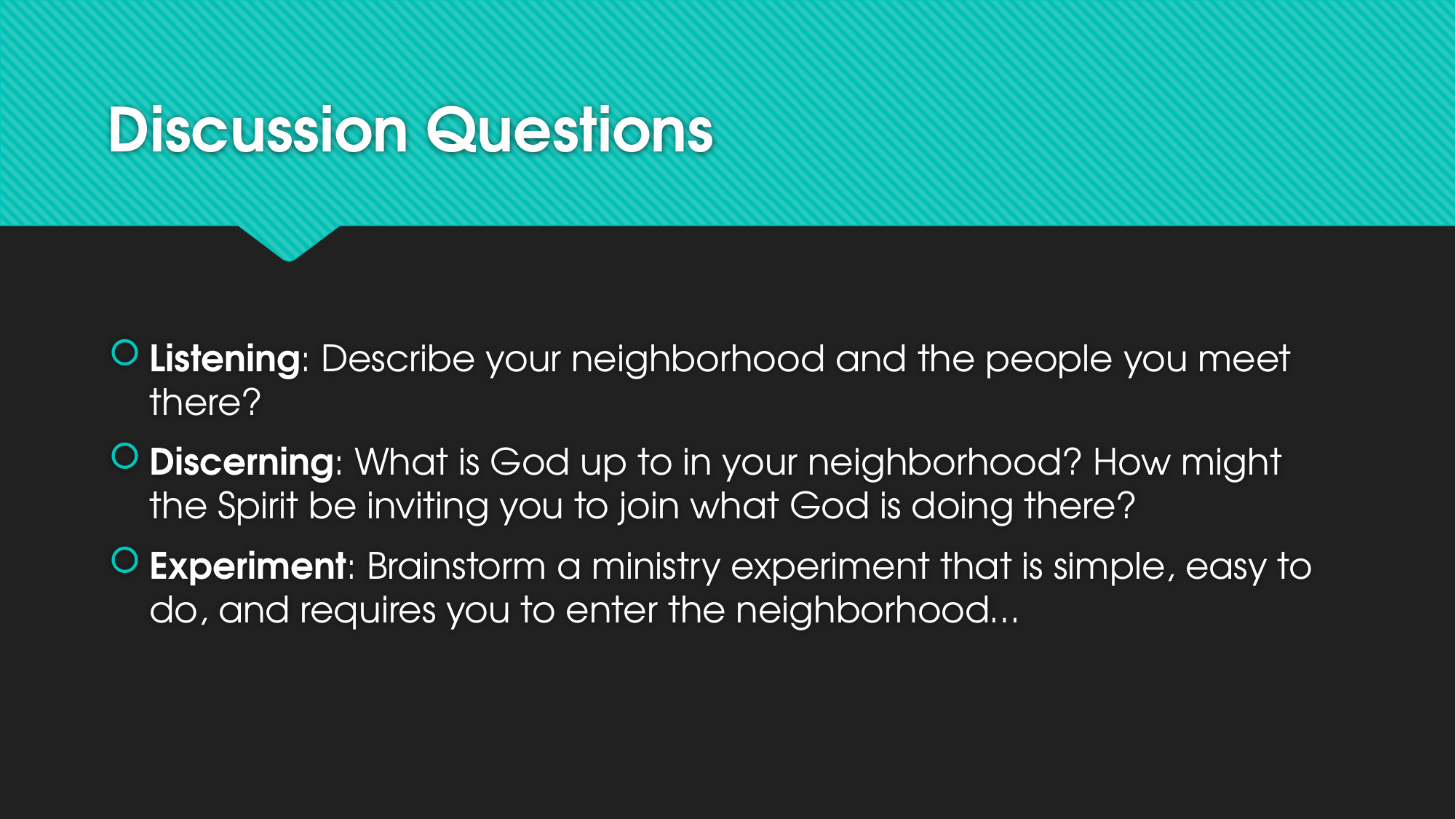

# Discussion Questions
Listening: Describe your neighborhood and the people you meet there?
Discerning: What is God up to in your neighborhood? How might the Spirit be inviting you to join what God is doing there?
Experiment: Brainstorm a ministry experiment that is simple, easy to do, and requires you to enter the neighborhood…